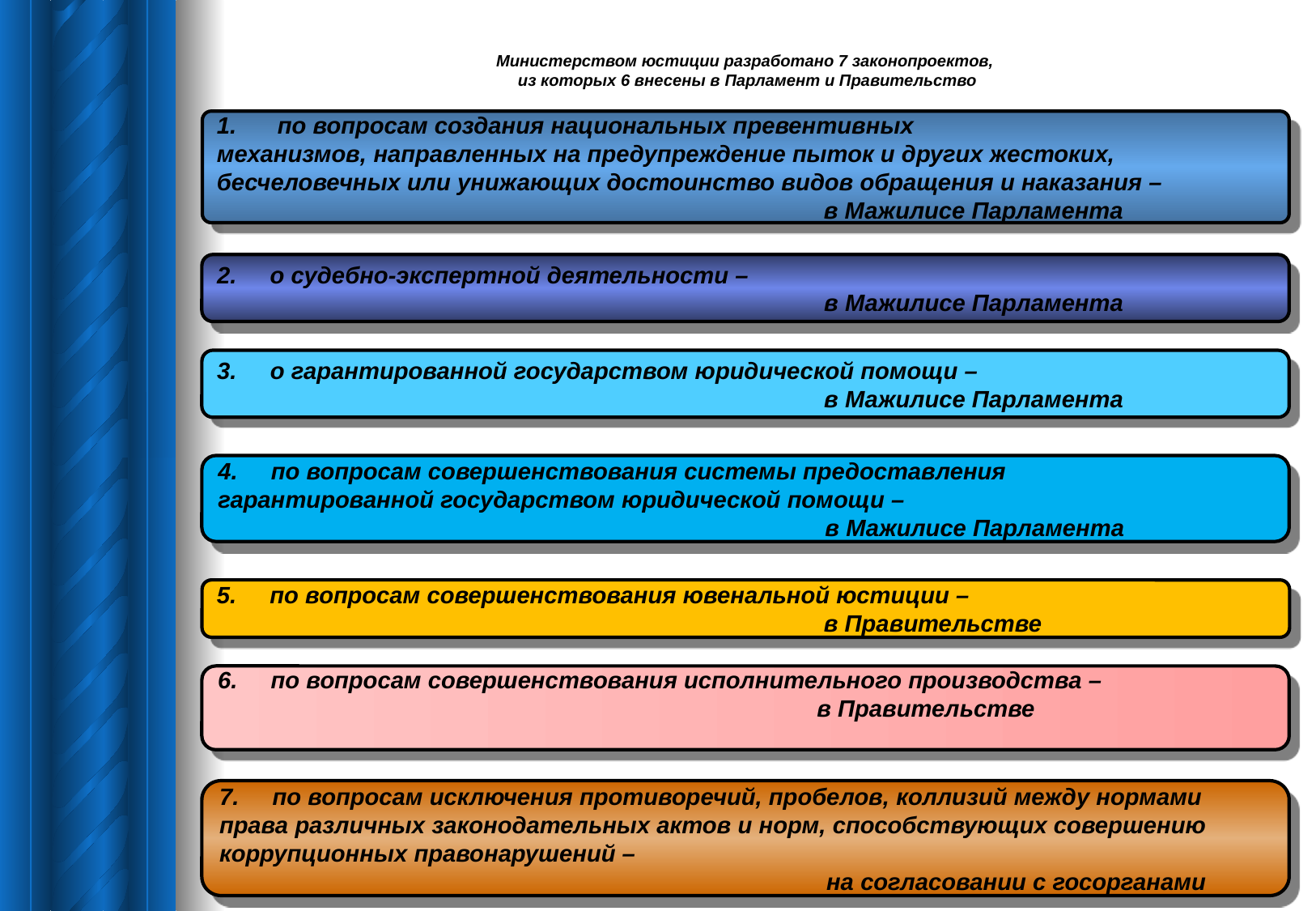

Министерством юстиции разработано 7 законопроектов,
из которых 6 внесены в Парламент и Правительство
по вопросам создания национальных превентивных
механизмов, направленных на предупреждение пыток и других жестоких,
бесчеловечных или унижающих достоинство видов обращения и наказания –
					в Мажилисе Парламента
2.     о судебно-экспертной деятельности –
					в Мажилисе Парламента
3.     о гарантированной государством юридической помощи –
					в Мажилисе Парламента
4.     по вопросам совершенствования системы предоставления
гарантированной государством юридической помощи –
					в Мажилисе Парламента
5.     по вопросам совершенствования ювенальной юстиции –
					в Правительстве
6.     по вопросам совершенствования исполнительного производства –
				                 в Правительстве

7.     по вопросам исключения противоречий, пробелов, коллизий между нормами
права различных законодательных актов и норм, способствующих совершению
коррупционных правонарушений –
					на согласовании с госорганами